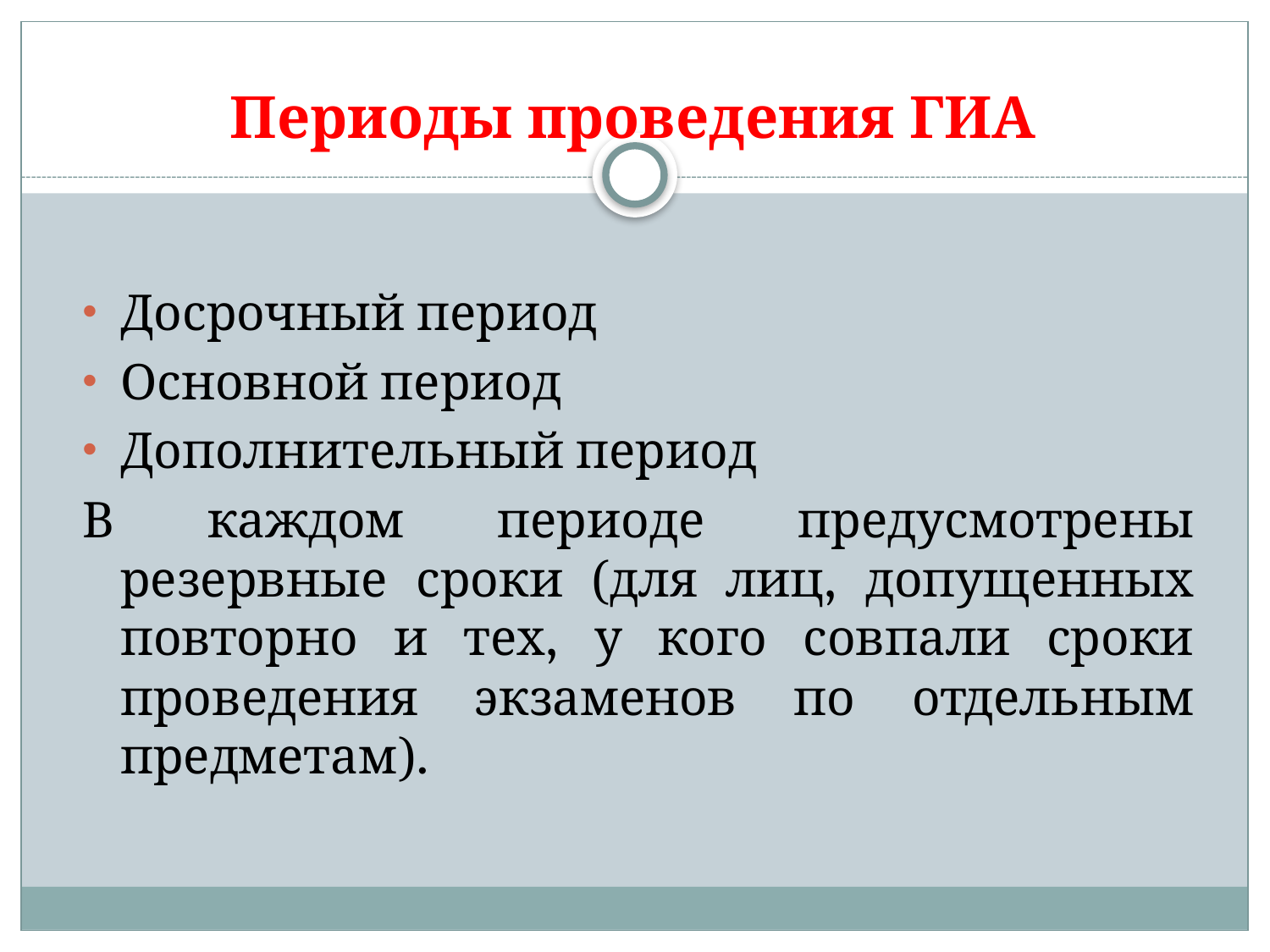

# Периоды проведения ГИА

Досрочный период
Основной период
Дополнительный период
В каждом периоде предусмотрены резервные сроки (для лиц, допущенных повторно и тех, у кого совпали сроки проведения экзаменов по отдельным предметам).